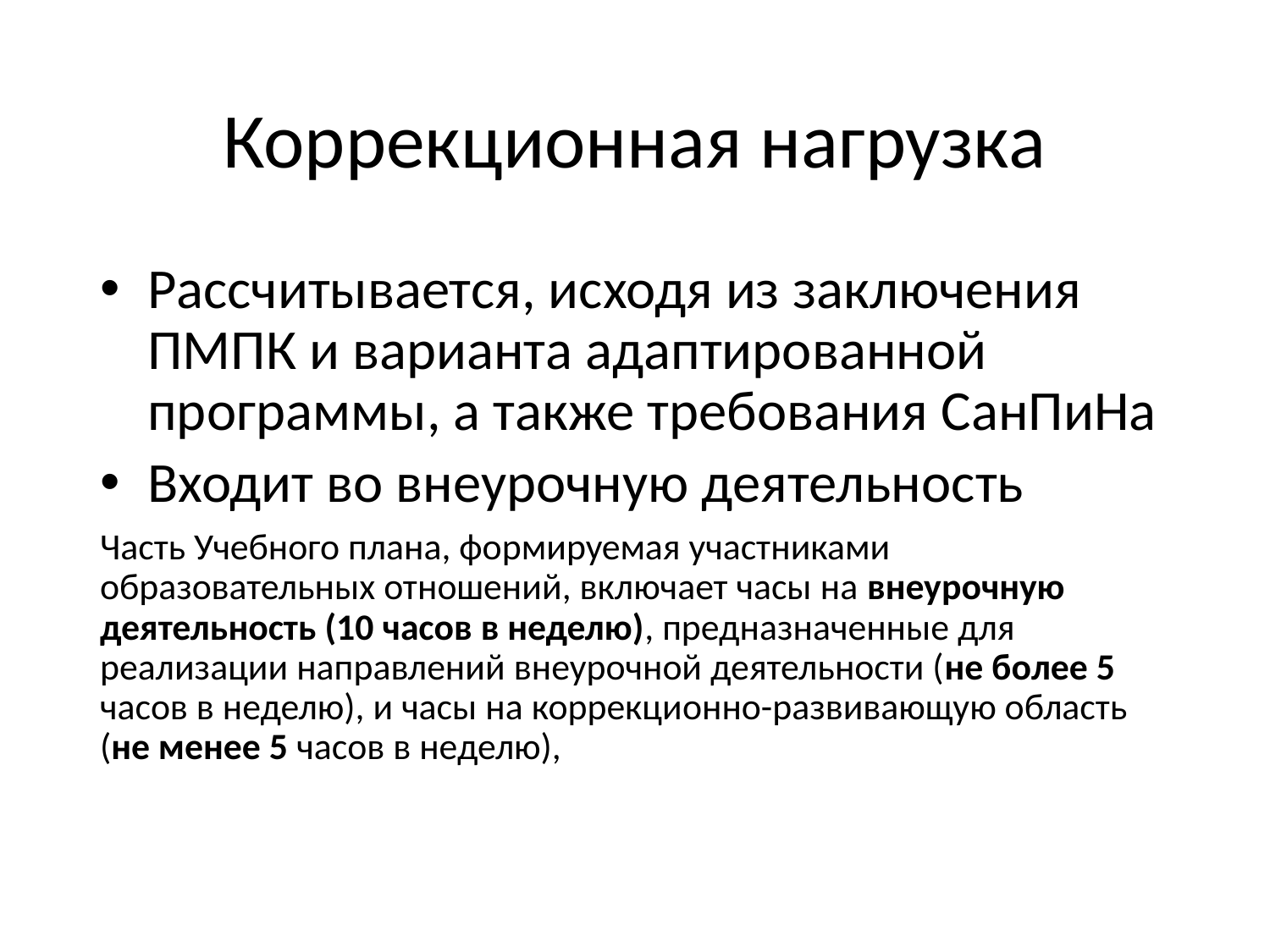

# Коррекционная нагрузка
Рассчитывается, исходя из заключения ПМПК и варианта адаптированной программы, а также требования СанПиНа
Входит во внеурочную деятельность
Часть Учебного плана, формируемая участниками образовательных отношений, включает часы на внеурочную деятельность (10 часов в неделю), предназначенные для реализации направлений внеурочной деятельности (не более 5 часов в неделю), и часы на коррекционно-развивающую область (не менее 5 часов в неделю),